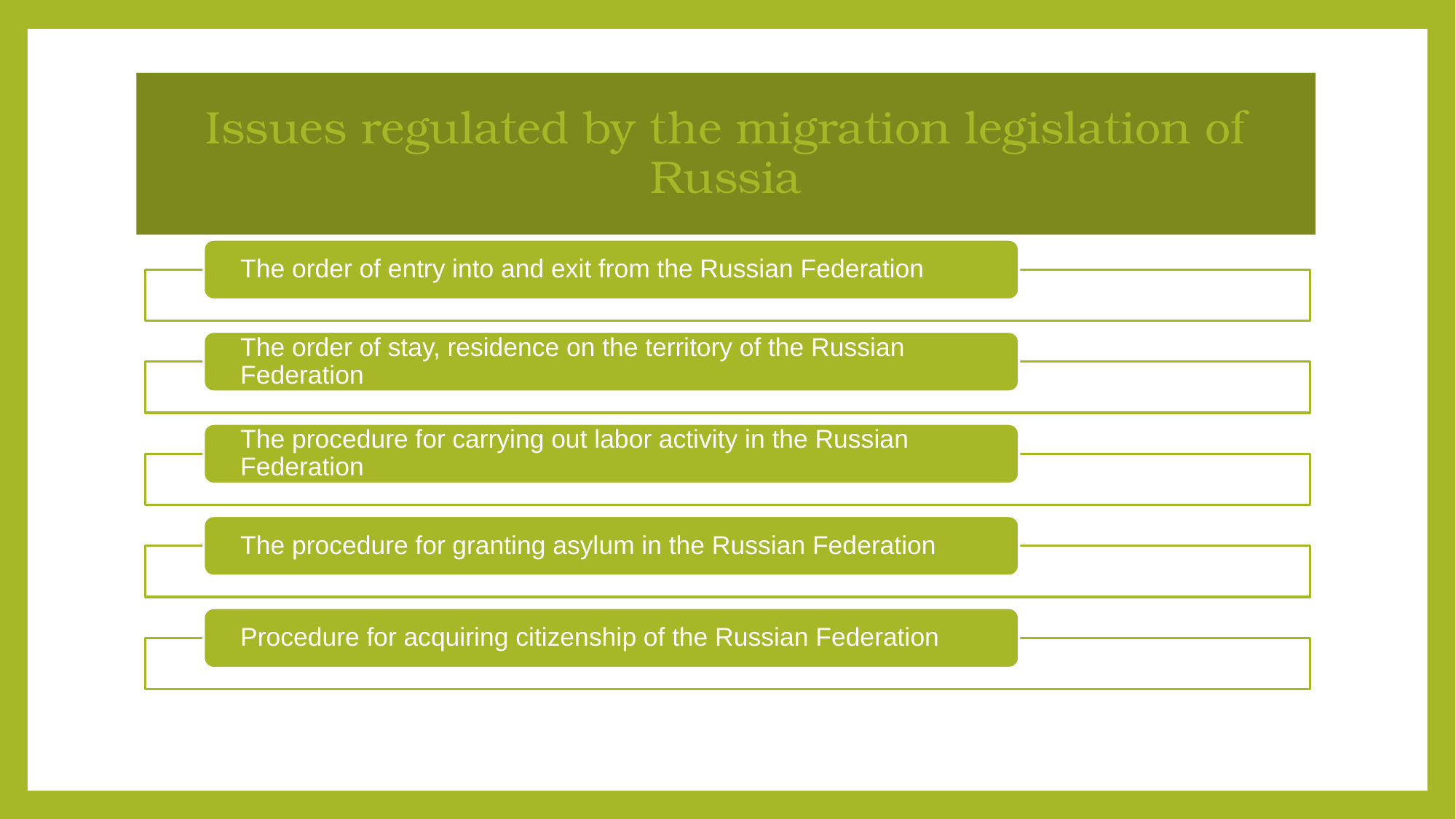

# Issues regulated by the migration legislation of Russia
The order of entry into and exit from the Russian Federation
The order of stay, residence on the territory of the Russian Federation
The procedure for carrying out labor activity in the Russian Federation
The procedure for granting asylum in the Russian Federation
Procedure for acquiring citizenship of the Russian Federation